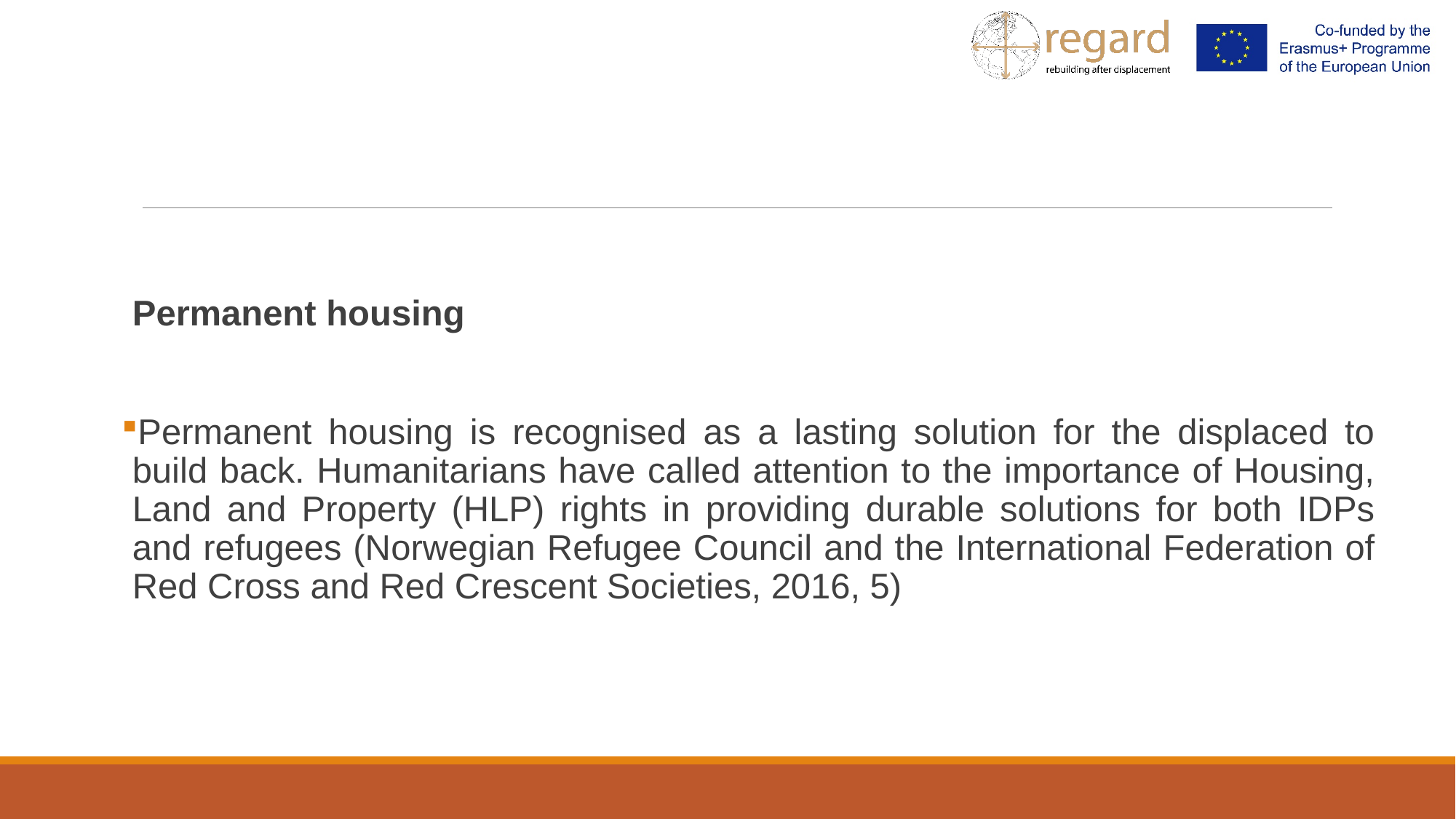

Permanent housing

Permanent housing is recognised as a lasting solution for the displaced to build back. Humanitarians have called attention to the importance of Housing, Land and Property (HLP) rights in providing durable solutions for both IDPs and refugees (Norwegian Refugee Council and the International Federation of Red Cross and Red Crescent Societies, 2016, 5)